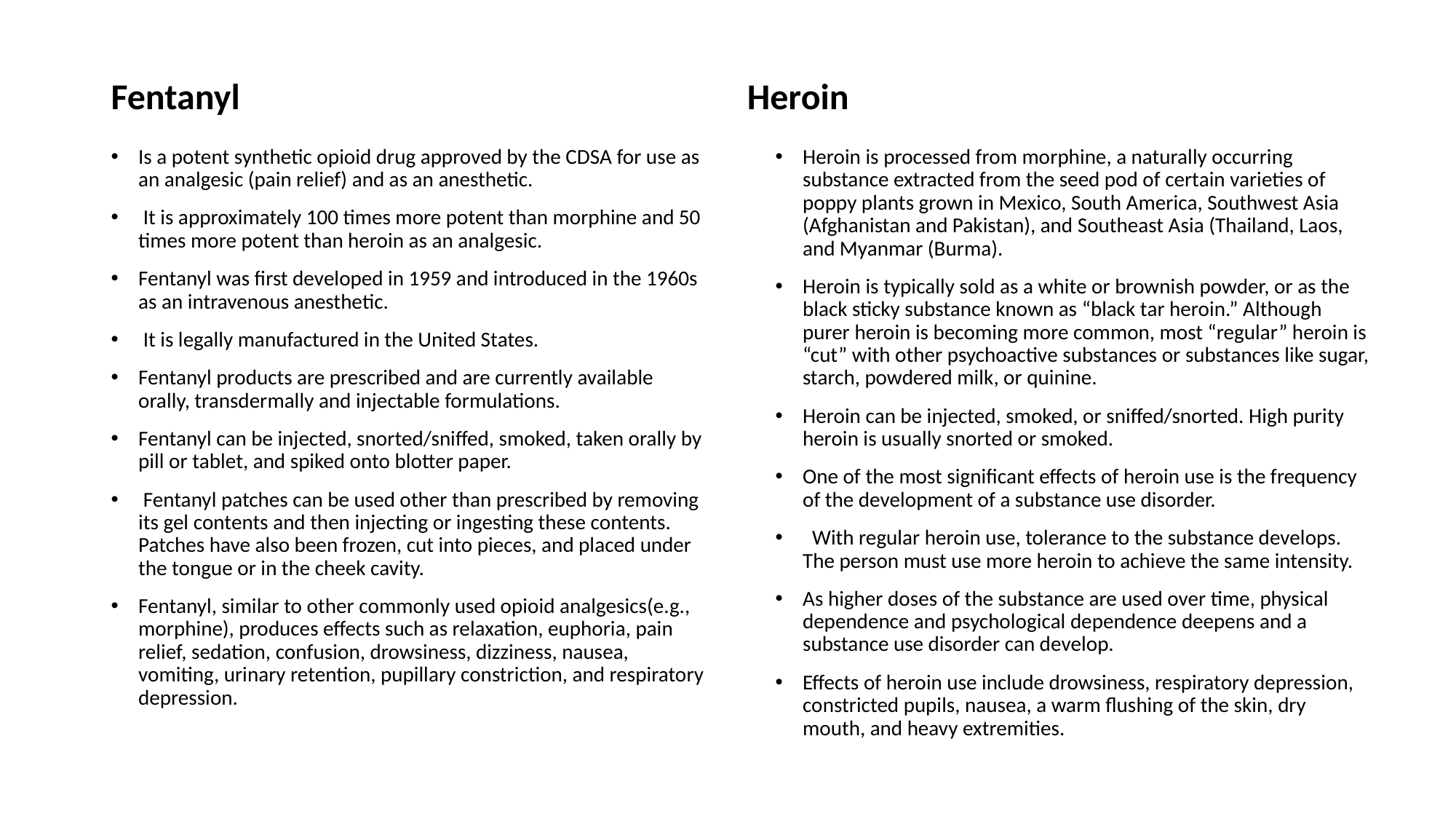

Fentanyl
Heroin
Is a potent synthetic opioid drug approved by the CDSA for use as an analgesic (pain relief) and as an anesthetic.
 It is approximately 100 times more potent than morphine and 50 times more potent than heroin as an analgesic.
Fentanyl was first developed in 1959 and introduced in the 1960s as an intravenous anesthetic.
 It is legally manufactured in the United States.
Fentanyl products are prescribed and are currently available orally, transdermally and injectable formulations.
Fentanyl can be injected, snorted/sniffed, smoked, taken orally by pill or tablet, and spiked onto blotter paper.
 Fentanyl patches can be used other than prescribed by removing its gel contents and then injecting or ingesting these contents. Patches have also been frozen, cut into pieces, and placed under the tongue or in the cheek cavity.
Fentanyl, similar to other commonly used opioid analgesics(e.g., morphine), produces effects such as relaxation, euphoria, pain relief, sedation, confusion, drowsiness, dizziness, nausea, vomiting, urinary retention, pupillary constriction, and respiratory depression.
Heroin is processed from morphine, a naturally occurring substance extracted from the seed pod of certain varieties of poppy plants grown in Mexico, South America, Southwest Asia (Afghanistan and Pakistan), and Southeast Asia (Thailand, Laos, and Myanmar (Burma).
Heroin is typically sold as a white or brownish powder, or as the black sticky substance known as “black tar heroin.” Although purer heroin is becoming more common, most “regular” heroin is “cut” with other psychoactive substances or substances like sugar, starch, powdered milk, or quinine.
Heroin can be injected, smoked, or sniffed/snorted. High purity heroin is usually snorted or smoked.
One of the most significant effects of heroin use is the frequency of the development of a substance use disorder.
  With regular heroin use, tolerance to the substance develops. The person must use more heroin to achieve the same intensity.
As higher doses of the substance are used over time, physical dependence and psychological dependence deepens and a substance use disorder can develop.
Effects of heroin use include drowsiness, respiratory depression, constricted pupils, nausea, a warm flushing of the skin, dry mouth, and heavy extremities.